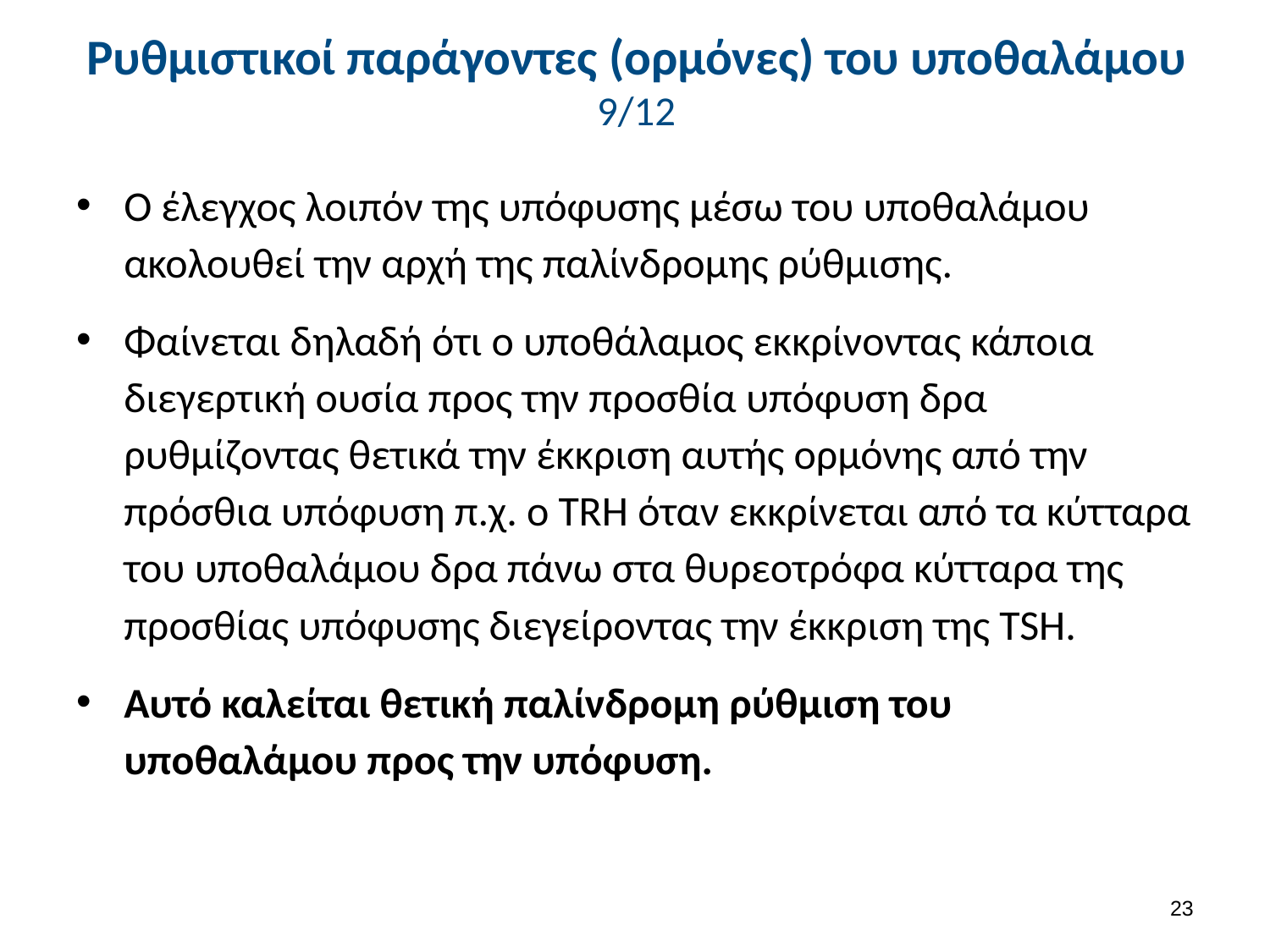

# Ρυθμιστικοί παράγοντες (ορμόνες) του υποθαλάμου 9/12
Ο έλεγχος λοιπόν της υπόφυσης μέσω του υποθαλάμου ακολουθεί την αρχή της παλίνδρομης ρύθμισης.
Φαίνεται δηλαδή ότι ο υποθάλαμος εκκρίνοντας κάποια διεγερτική ουσία προς την προσθία υπόφυση δρα ρυθμίζοντας θετικά την έκκριση αυτής ορμόνης από την πρόσθια υπόφυση π.χ. ο TRH όταν εκκρίνεται από τα κύτταρα του υποθαλάμου δρα πάνω στα θυρεοτρόφα κύτταρα της προσθίας υπόφυσης διεγείροντας την έκκριση της TSH.
Αυτό καλείται θετική παλίνδρομη ρύθμιση του υποθαλάμου προς την υπόφυση.
23